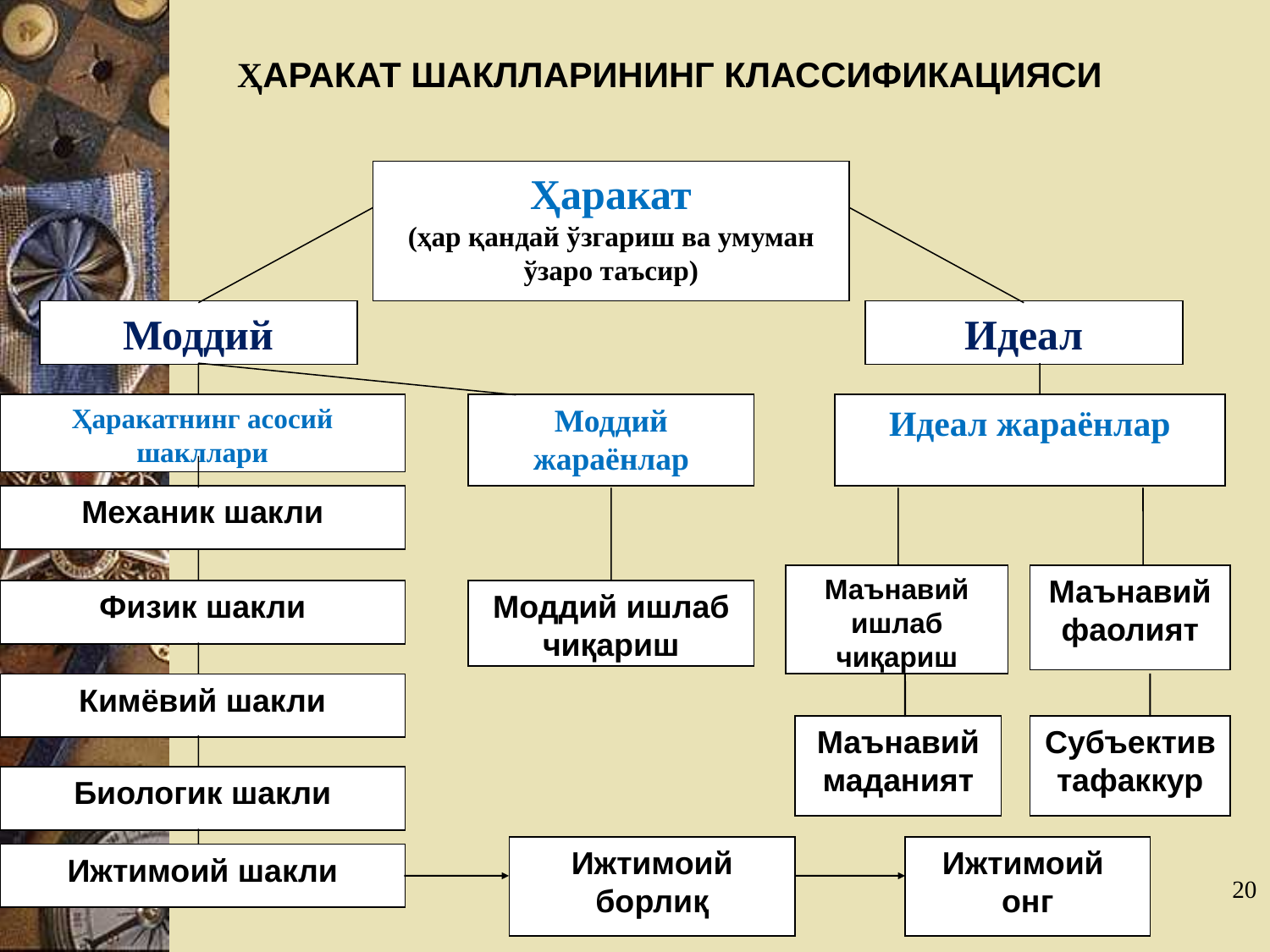

ҲАРАКАТ ШАКЛЛАРИНИНГ КЛАССИФИКАЦИЯСИ

Ҳаракат
(ҳар қандай ўзгариш ва умуман ўзаро таъсир)

Моддий
Идеал

Ҳаракатнинг асосий шакллари
Моддий жараёнлар
Идеал жараёнлар

Механик шакли

Маънавий ишлаб чиқариш
Маънавий фаолият
Физик шакли
Моддий ишлаб чиқариш

Кимёвий шакли

Маънавий маданият
Субъектив тафаккур

Биологик шакли

Ижтимоий борлиқ
Ижтимоий
онг
Ижтимоий шакли
20